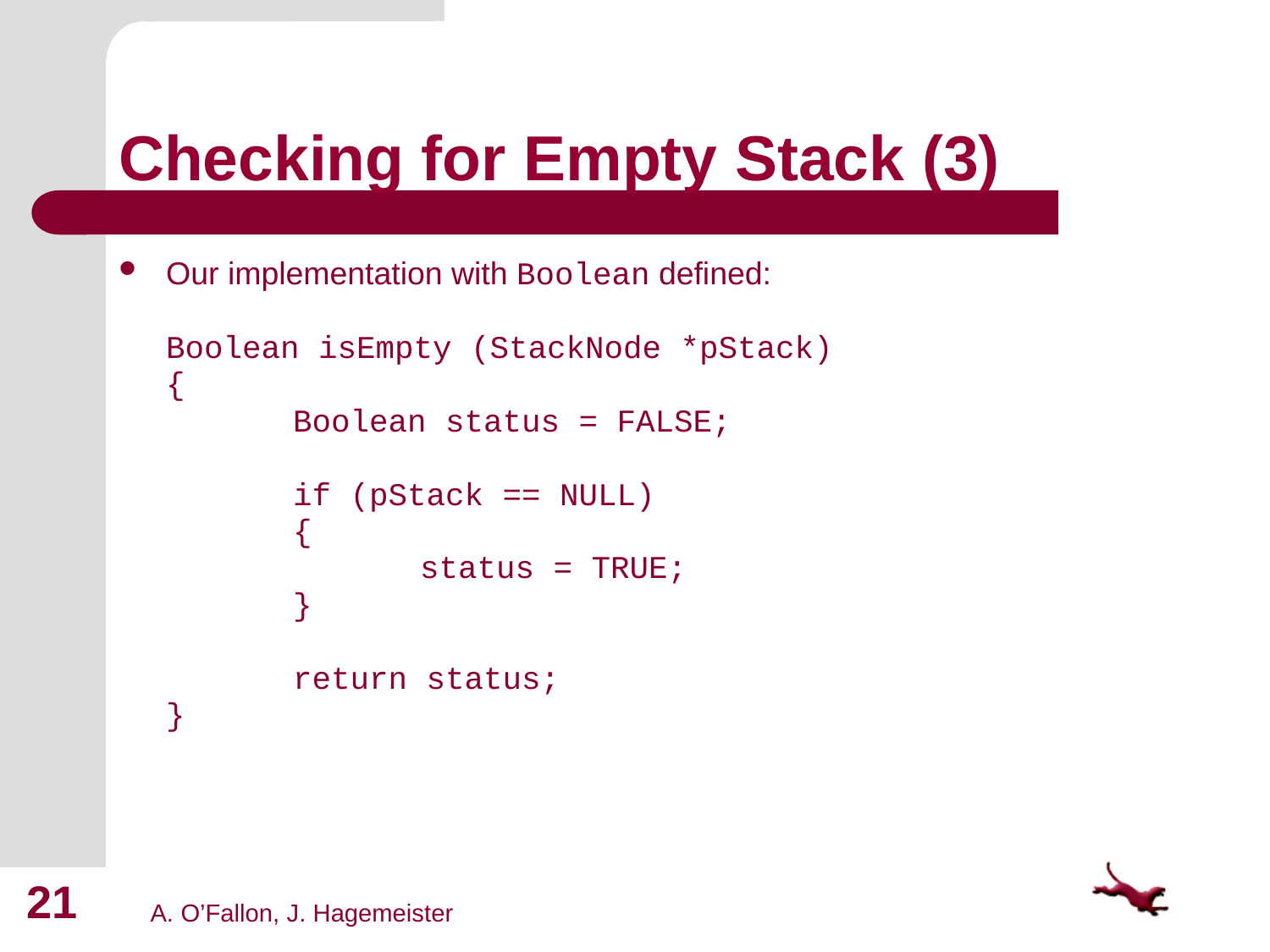

# Checking for Empty Stack (3)
Our implementation with Boolean defined:

	Boolean isEmpty (StackNode *pStack)
	{
		Boolean status = FALSE;

		if (pStack == NULL)
		{
			status = TRUE;
		}

		return status;
	}
21
A. O’Fallon, J. Hagemeister